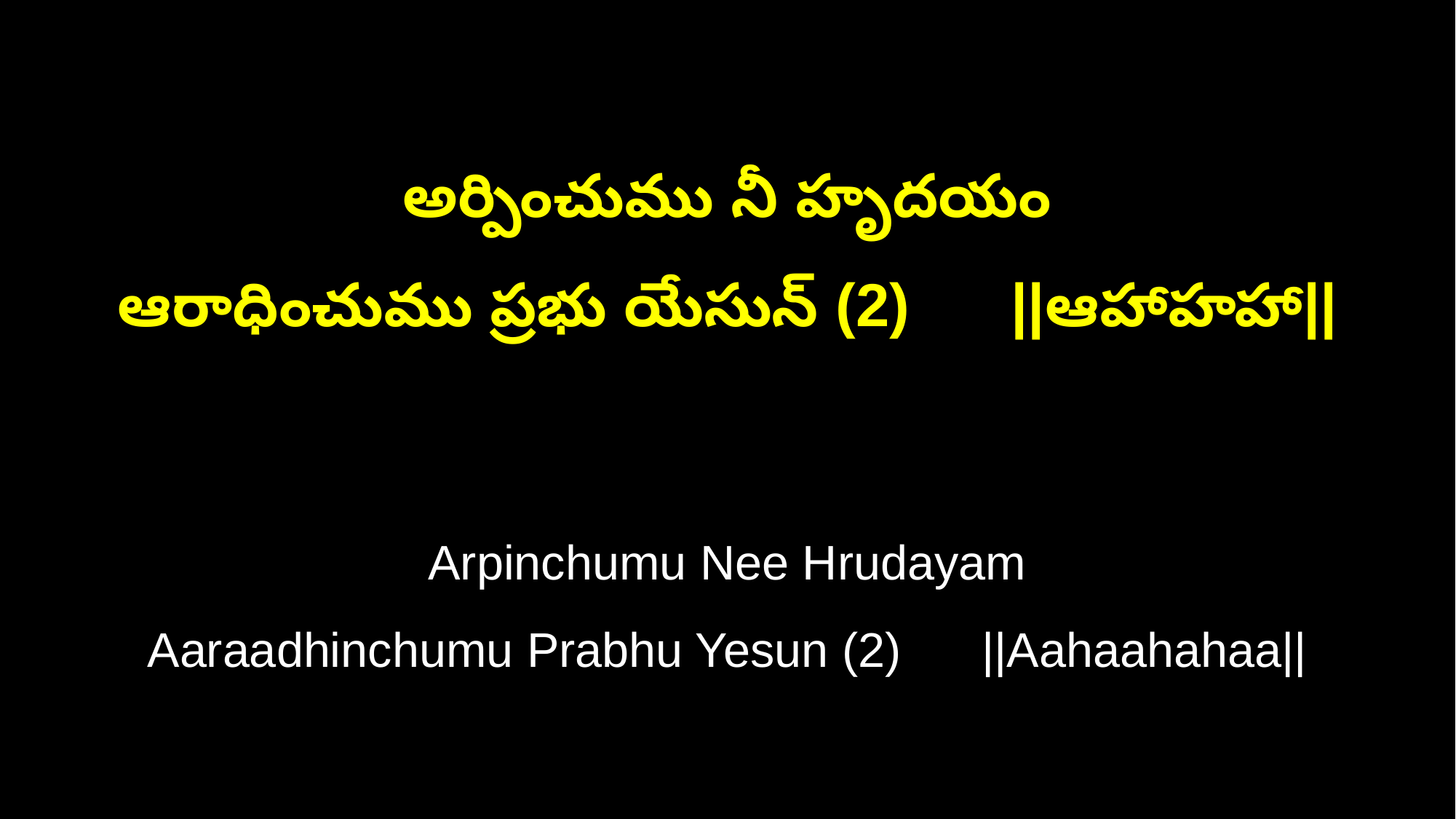

అర్పించుము నీ హృదయం
ఆరాధించుము ప్రభు యేసున్ (2)      ||ఆహాహహా||
Arpinchumu Nee Hrudayam
Aaraadhinchumu Prabhu Yesun (2)      ||Aahaahahaa||